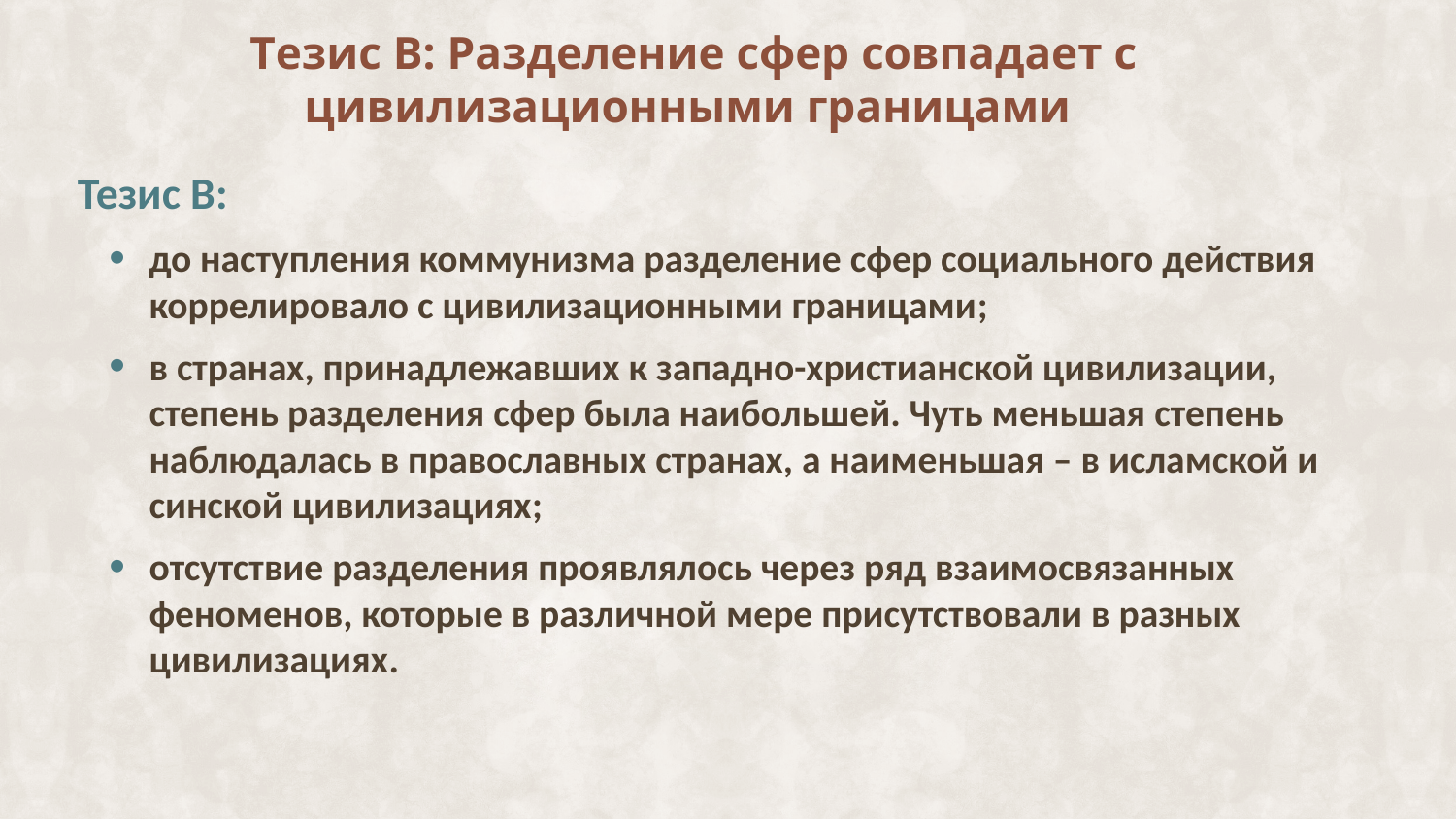

Тезис B: Разделение сфер совпадает с цивилизационными границами
Тезис B:
до наступления коммунизма разделение сфер социального действия коррелировало с цивилизационными границами;
в странах, принадлежавших к западно-христианской цивилизации, степень разделения сфер была наибольшей. Чуть меньшая степень наблюдалась в православных странах, а наименьшая – в исламской и синской цивилизациях;
отсутствие разделения проявлялось через ряд взаимосвязанных феноменов, которые в различной мере присутствовали в разных цивилизациях.